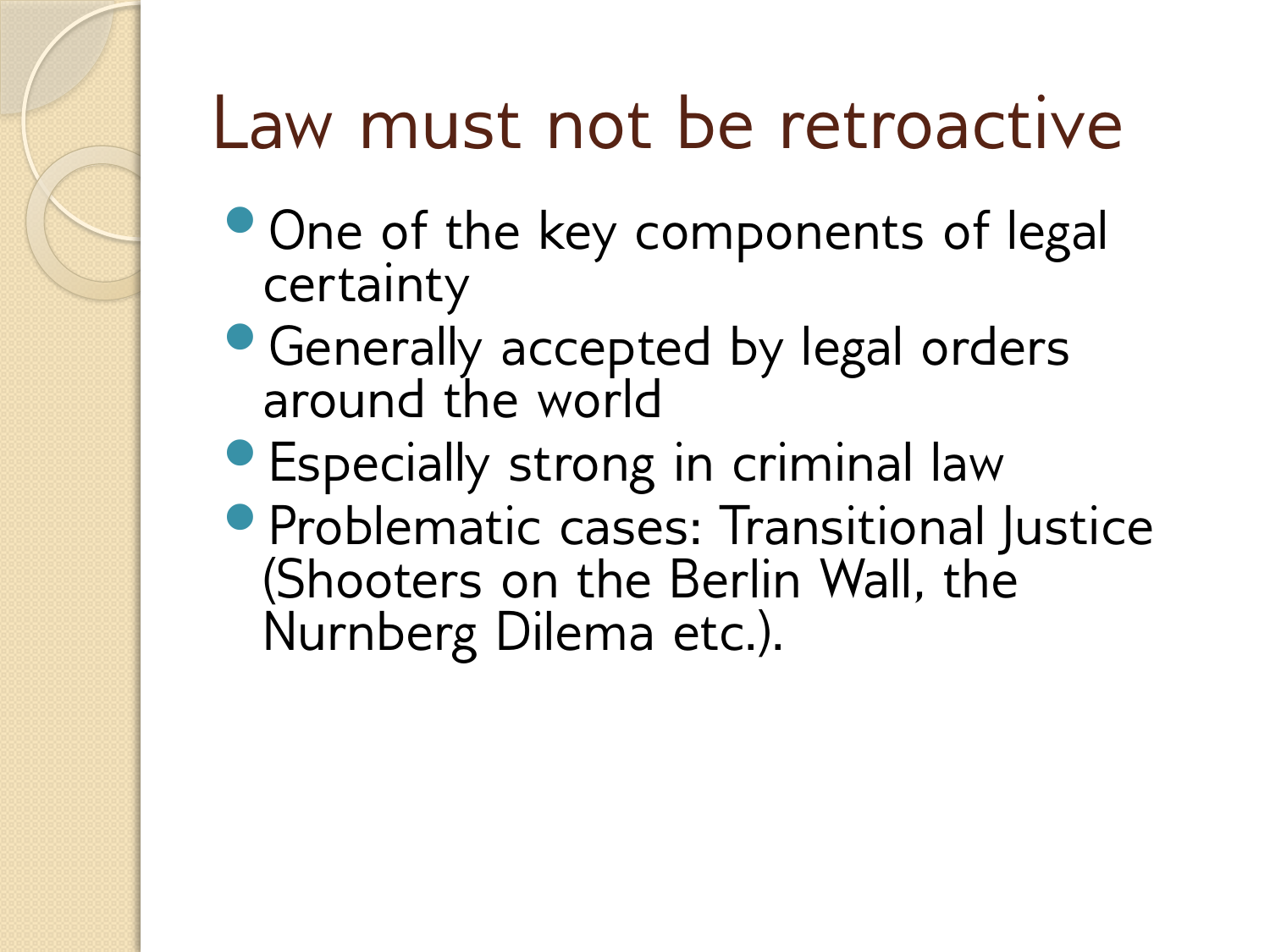

# Law must not be retroactive
One of the key components of legal certainty
Generally accepted by legal orders around the world
Especially strong in criminal law
Problematic cases: Transitional Justice (Shooters on the Berlin Wall, the Nurnberg Dilema etc.).